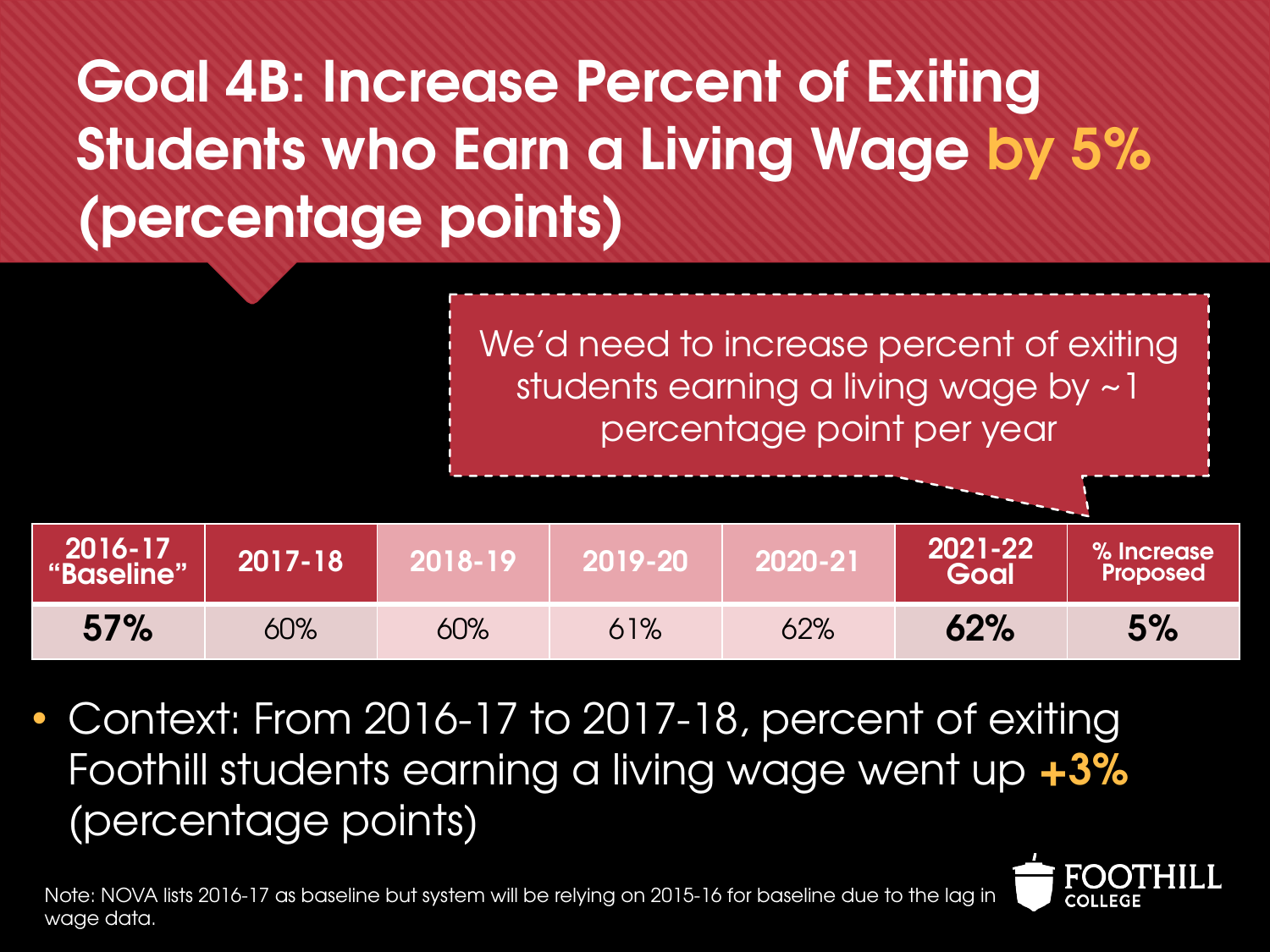

# Goal 4B: Increase Percent of Exiting Students who Earn a Living Wage by 5% (percentage points)
We’d need to increase percent of exiting students earning a living wage by ~1 percentage point per year
| 2016-17 “Baseline” | 2017-18 | 2018-19 | 2019-20 | 2020-21 | 2021-22 Goal | % Increase Proposed |
| --- | --- | --- | --- | --- | --- | --- |
| 57% | 60% | 60% | 61% | 62% | 62% | 5% |
Context: From 2016-17 to 2017-18, percent of exiting Foothill students earning a living wage went up +3% (percentage points)
Note: NOVA lists 2016-17 as baseline but system will be relying on 2015-16 for baseline due to the lag in wage data.